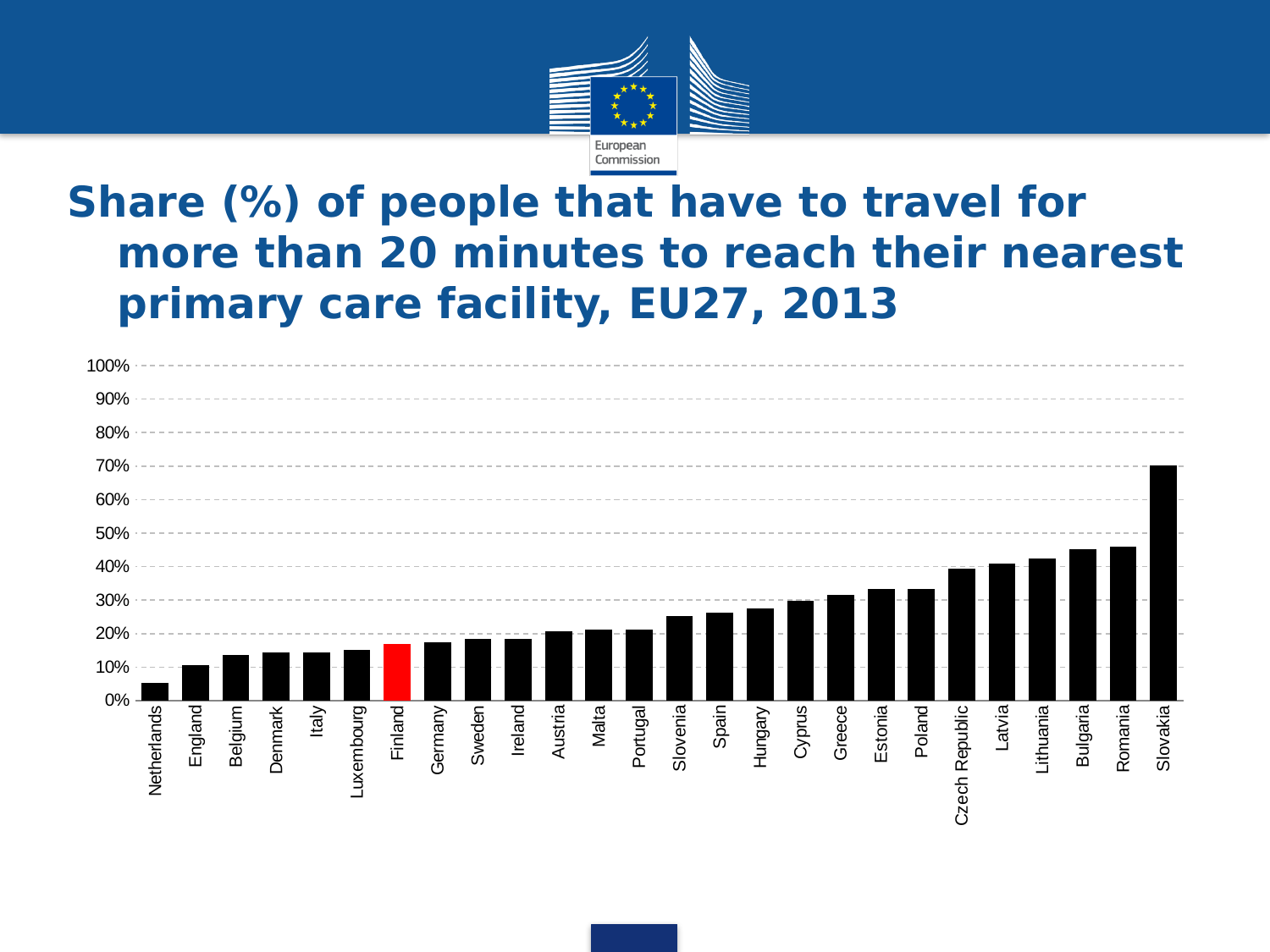

# Share (%) of people that have to travel for more than 20 minutes to reach their nearest primary care facility, EU27, 2013

### Chart

| Category | More than 20 minutes  |
|---|---|
| Netherlands | 0.054 |
| England | 0.10500000000000002 |
| Belgium | 0.135 |
| Denmark | 0.14300000000000004 |
| Italy | 0.14400000000000004 |
| Luxembourg | 0.1510000000000001 |
| Finland | 0.168 |
| Germany | 0.17500000000000004 |
| Sweden | 0.1840000000000001 |
| Ireland | 0.1850000000000001 |
| Austria | 0.20600000000000004 |
| Malta | 0.2120000000000001 |
| Portugal | 0.2130000000000001 |
| Slovenia | 0.253 |
| Spain | 0.263 |
| Hungary | 0.275 |
| Cyprus | 0.29700000000000026 |
| Greece | 0.3160000000000002 |
| Estonia | 0.33300000000000035 |
| Poland | 0.33400000000000035 |
| Czech Republic | 0.39300000000000035 |
| Latvia | 0.4090000000000002 |
| Lithuania | 0.42400000000000027 |
| Bulgaria | 0.451 |
| Romania | 0.46 |
| Slovakia | 0.7020000000000004 |